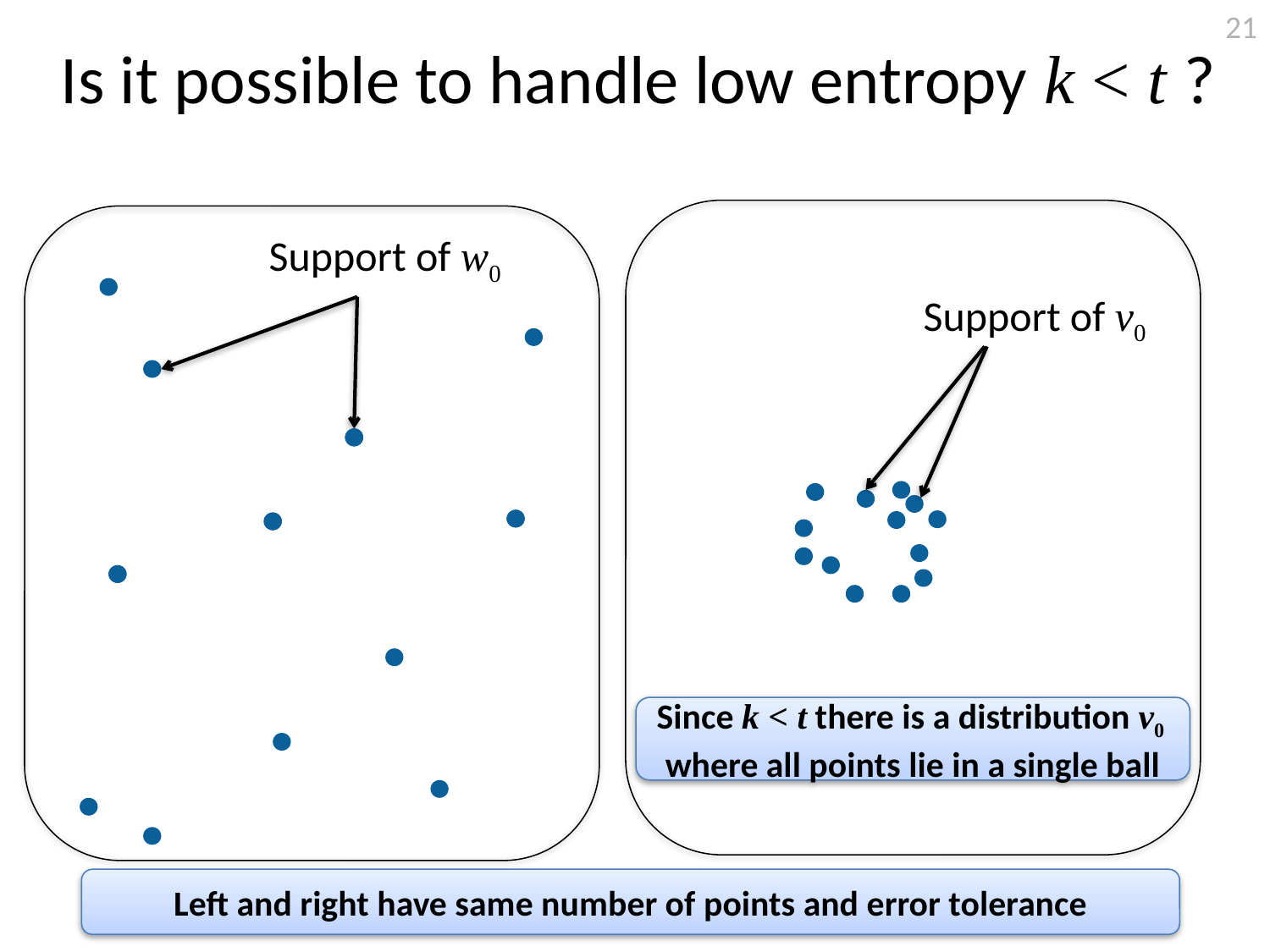

21
Is it possible to handle low entropy k < t ?

Support of w0

Support of v0

r

Since k < t there is a distribution v0
where all points lie in a single ball

Left and right have same number of points and error tolerance